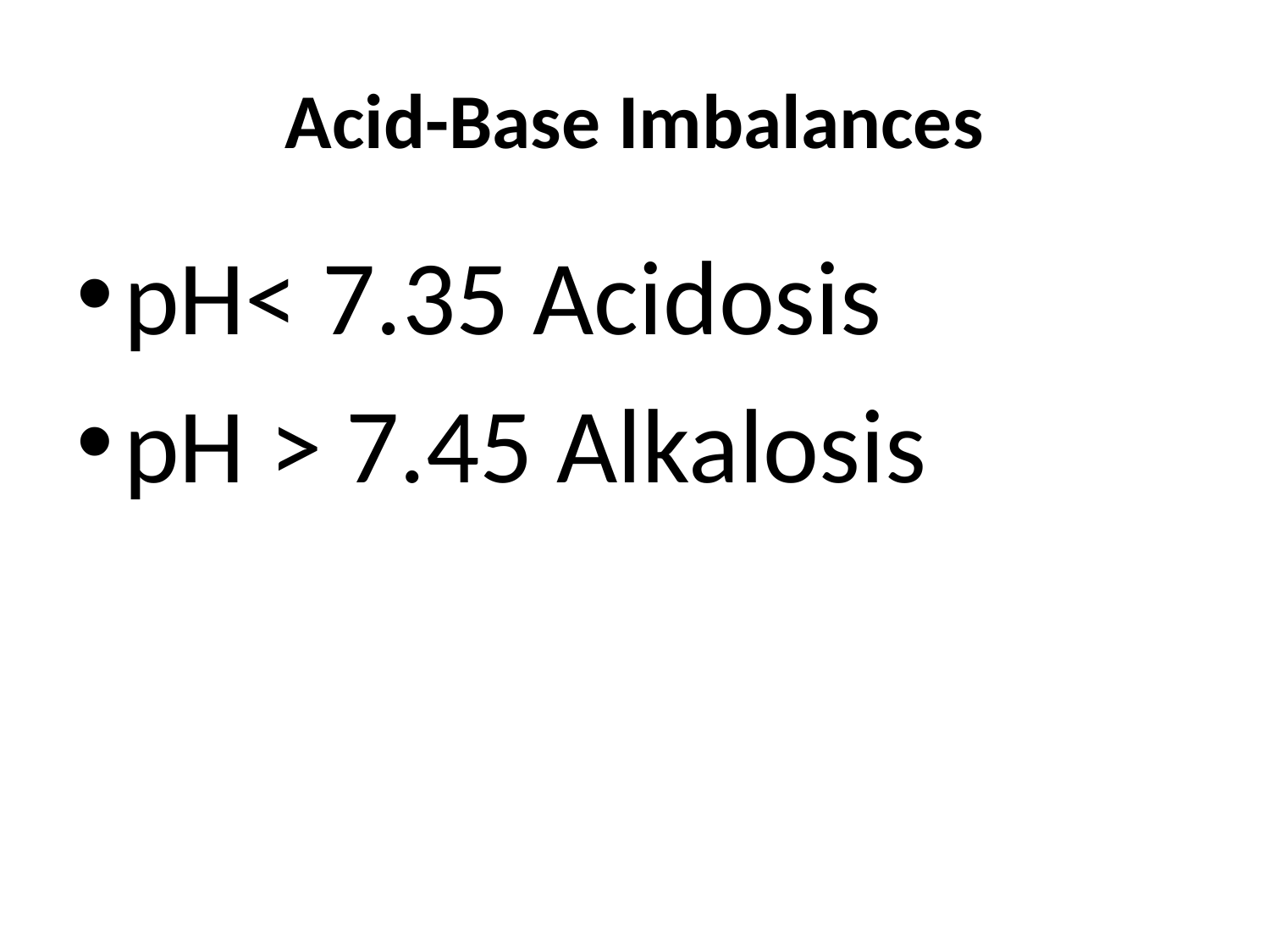

# Acid-Base Imbalances
pH< 7.35 Acidosis
pH > 7.45 Alkalosis